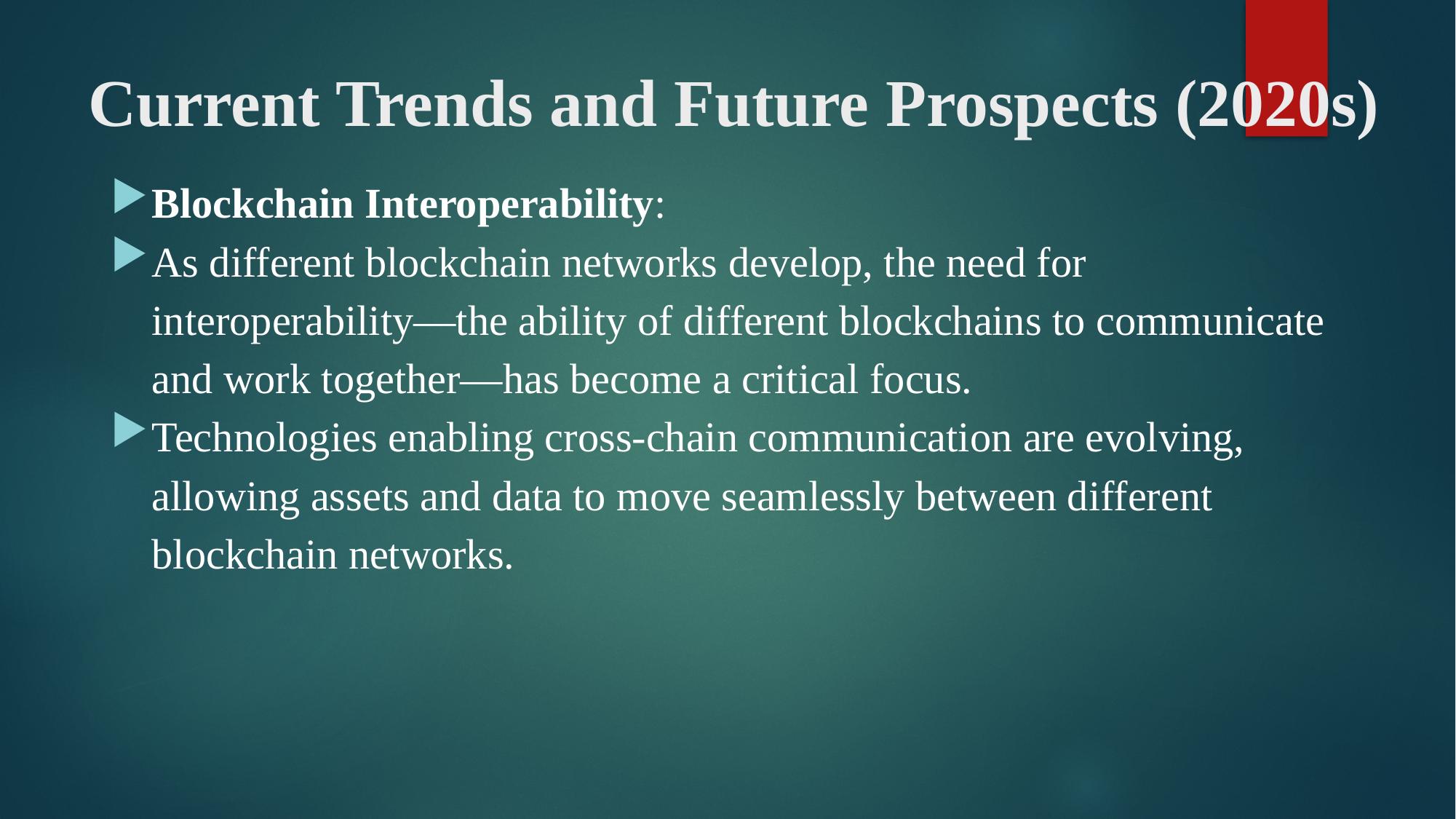

# Current Trends and Future Prospects (2020s)
Blockchain Interoperability:
As different blockchain networks develop, the need for interoperability—the ability of different blockchains to communicate and work together—has become a critical focus.
Technologies enabling cross-chain communication are evolving, allowing assets and data to move seamlessly between different blockchain networks.